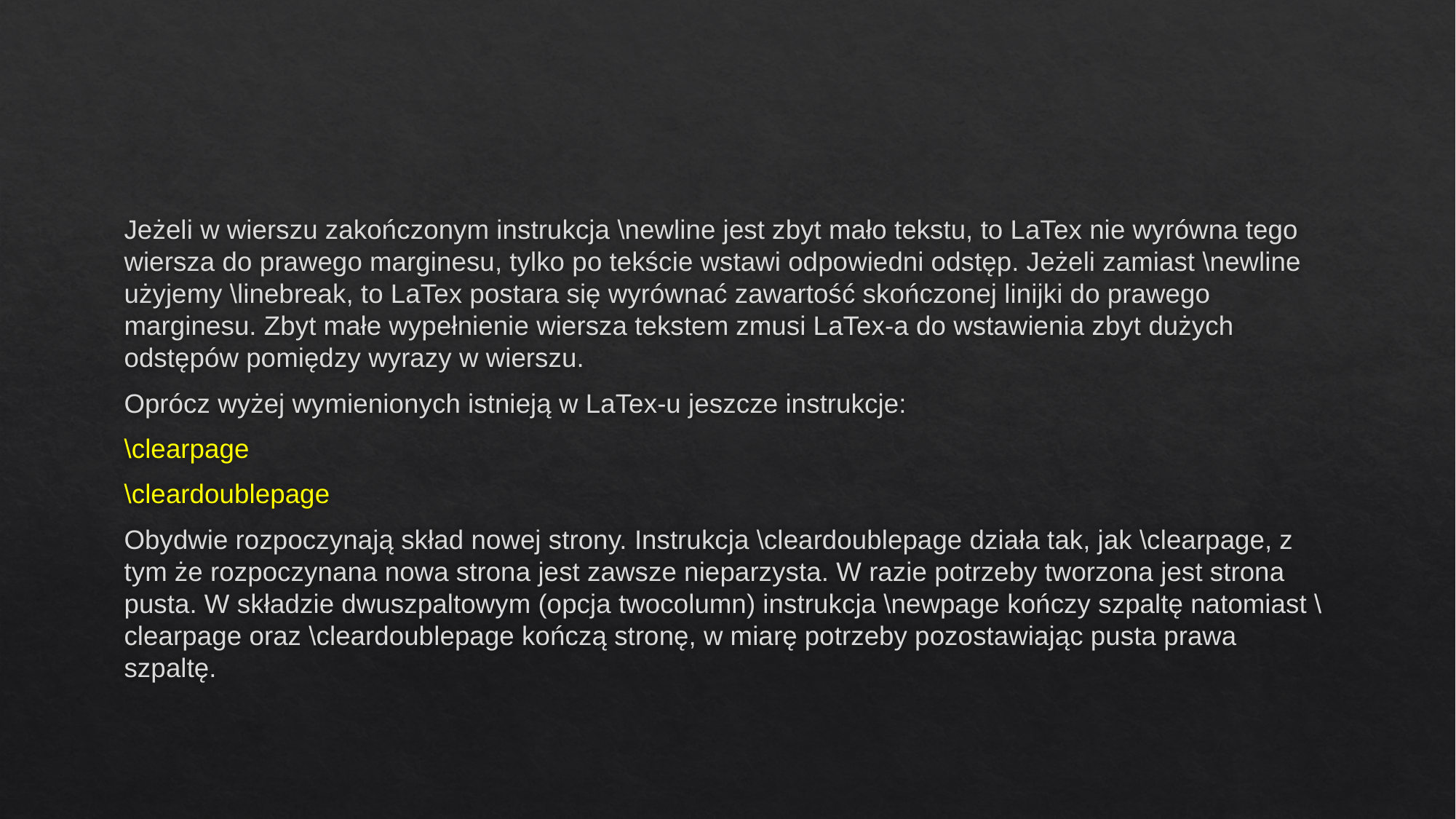

#
Jeżeli w wierszu zakończonym instrukcja \newline jest zbyt mało tekstu, to LaTex nie wyrówna tego wiersza do prawego marginesu, tylko po tekście wstawi odpowiedni odstęp. Jeżeli zamiast \newline użyjemy \linebreak, to LaTex postara się wyrównać zawartość skończonej linijki do prawego marginesu. Zbyt małe wypełnienie wiersza tekstem zmusi LaTex-a do wstawienia zbyt dużych odstępów pomiędzy wyrazy w wierszu.
Oprócz wyżej wymienionych istnieją w LaTex-u jeszcze instrukcje:
\clearpage
\cleardoublepage
Obydwie rozpoczynają skład nowej strony. Instrukcja \cleardoublepage działa tak, jak \clearpage, z tym że rozpoczynana nowa strona jest zawsze nieparzysta. W razie potrzeby tworzona jest strona pusta. W składzie dwuszpaltowym (opcja twocolumn) instrukcja \newpage kończy szpaltę natomiast \clearpage oraz \cleardoublepage kończą stronę, w miarę potrzeby pozostawiając pusta prawa szpaltę.